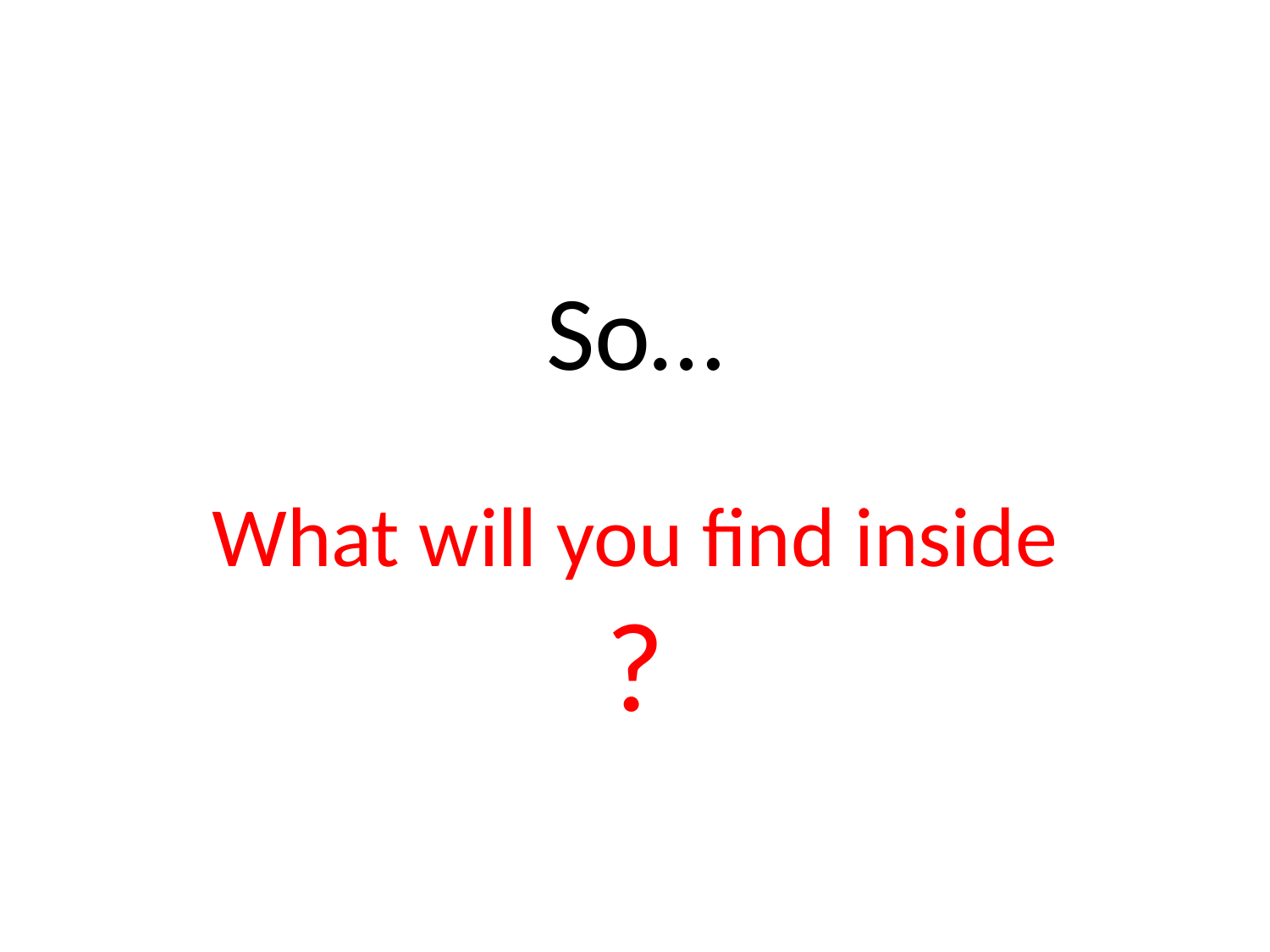

# So…
What will you find inside ?